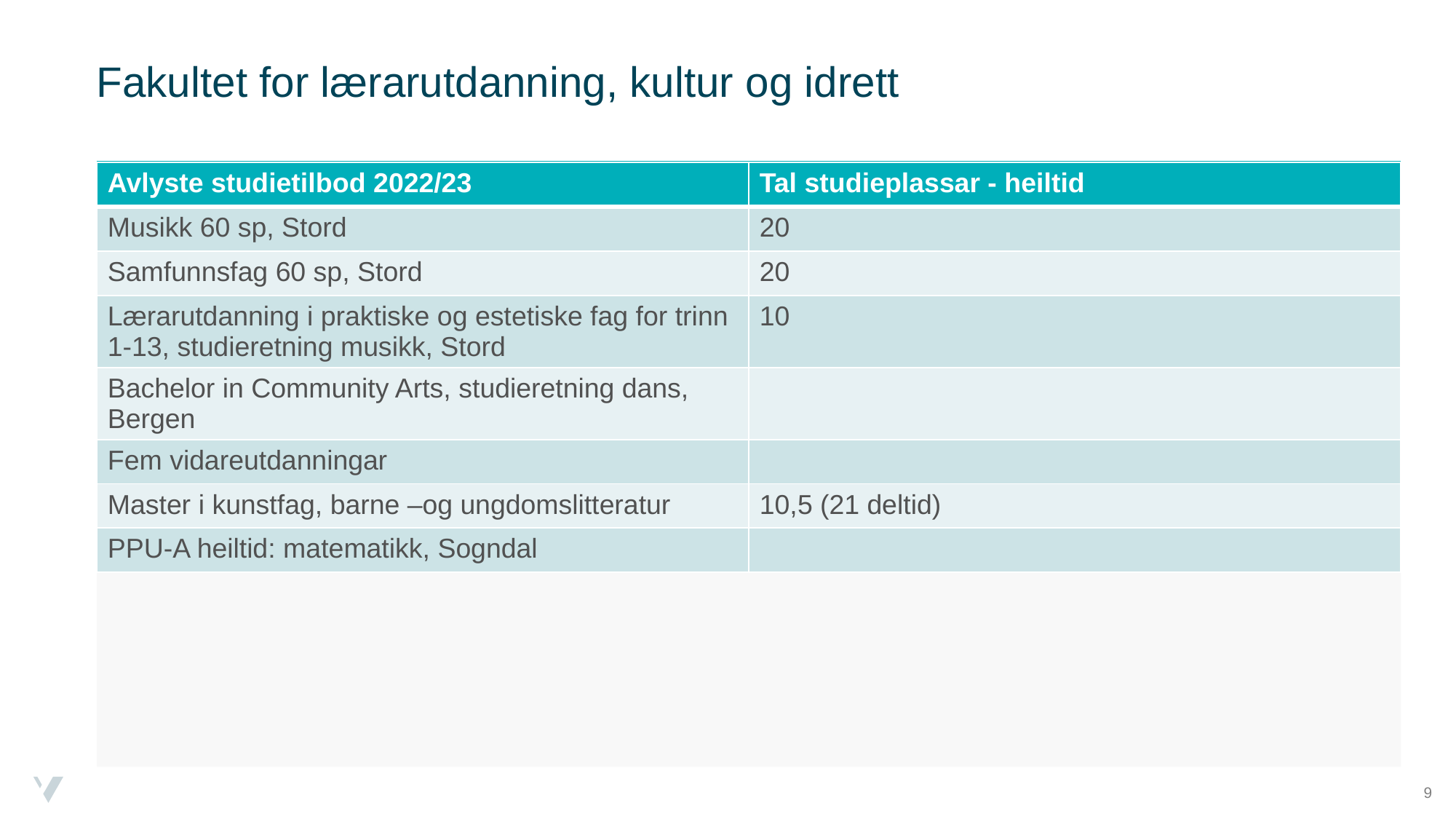

# Fakultet for lærarutdanning, kultur og idrett
| Avlyste studietilbod 2022/23 | Tal studieplassar - heiltid |
| --- | --- |
| Musikk 60 sp, Stord | 20 |
| Samfunnsfag 60 sp, Stord | 20 |
| Lærarutdanning i praktiske og estetiske fag for trinn 1-13, studieretning musikk, Stord | 10 |
| Bachelor in Community Arts, studieretning dans, Bergen |  |
| Fem vidareutdanningar |  |
| Master i kunstfag, barne –og ungdomslitteratur | 10,5 (21 deltid) |
| PPU-A heiltid: matematikk, Sogndal |  |
9